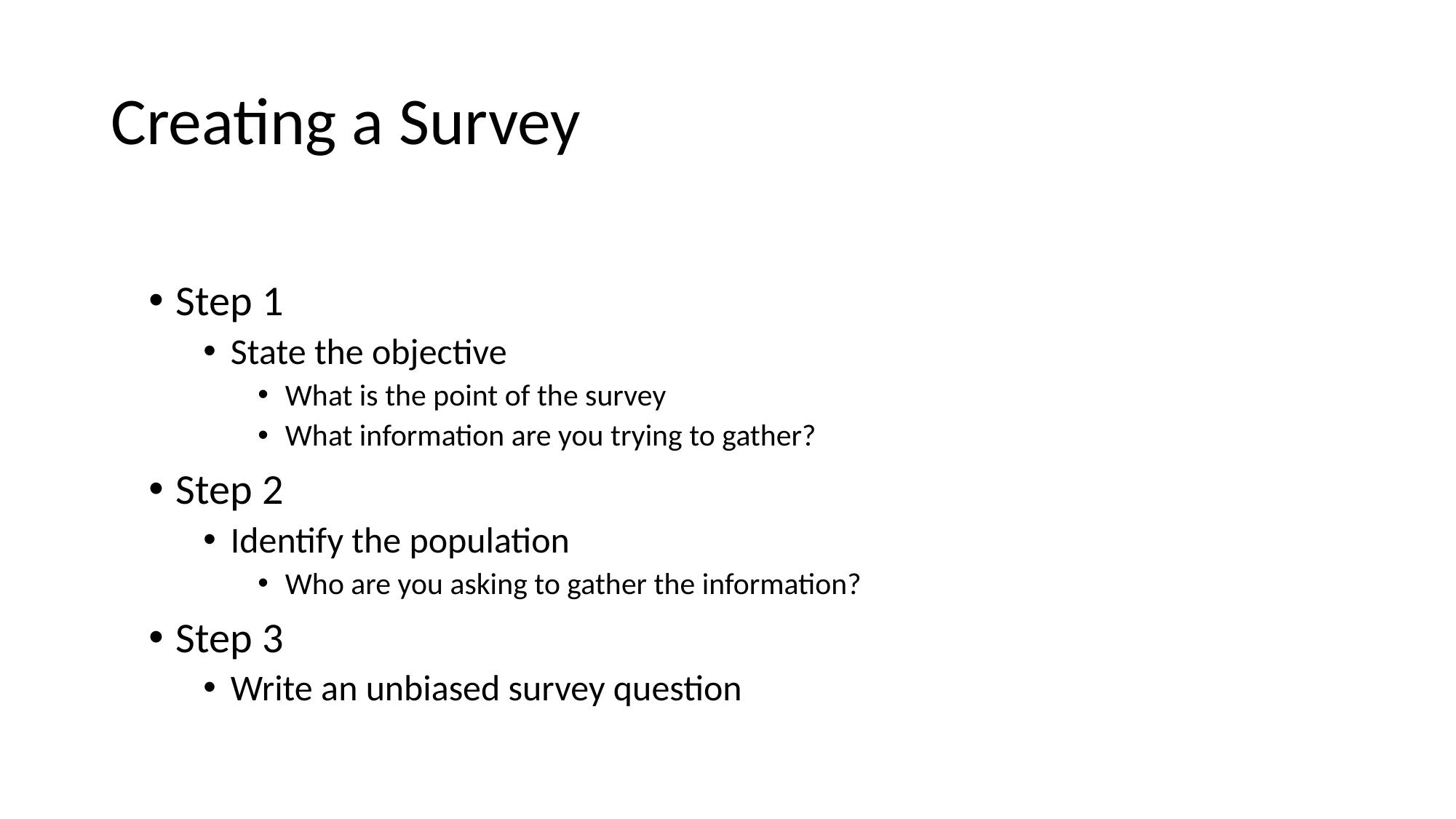

# Creating a Survey
Step 1
State the objective
What is the point of the survey
What information are you trying to gather?
Step 2
Identify the population
Who are you asking to gather the information?
Step 3
Write an unbiased survey question